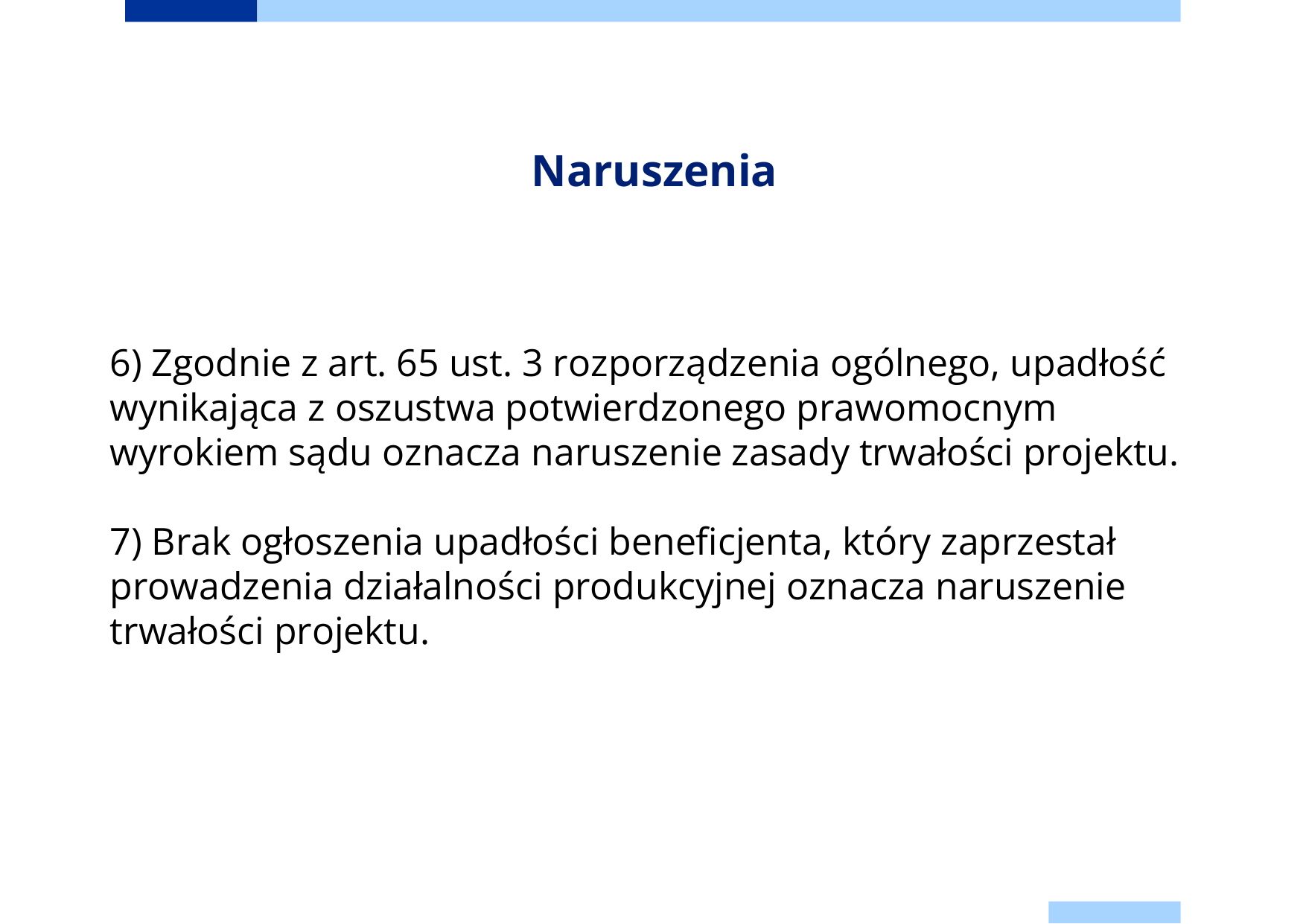

# Naruszenia
6) Zgodnie z art. 65 ust. 3 rozporządzenia ogólnego, upadłość wynikająca z oszustwa potwierdzonego prawomocnym wyrokiem sądu oznacza naruszenie zasady trwałości projektu.

7) Brak ogłoszenia upadłości beneficjenta, który zaprzestał prowadzenia działalności produkcyjnej oznacza naruszenie trwałości projektu.